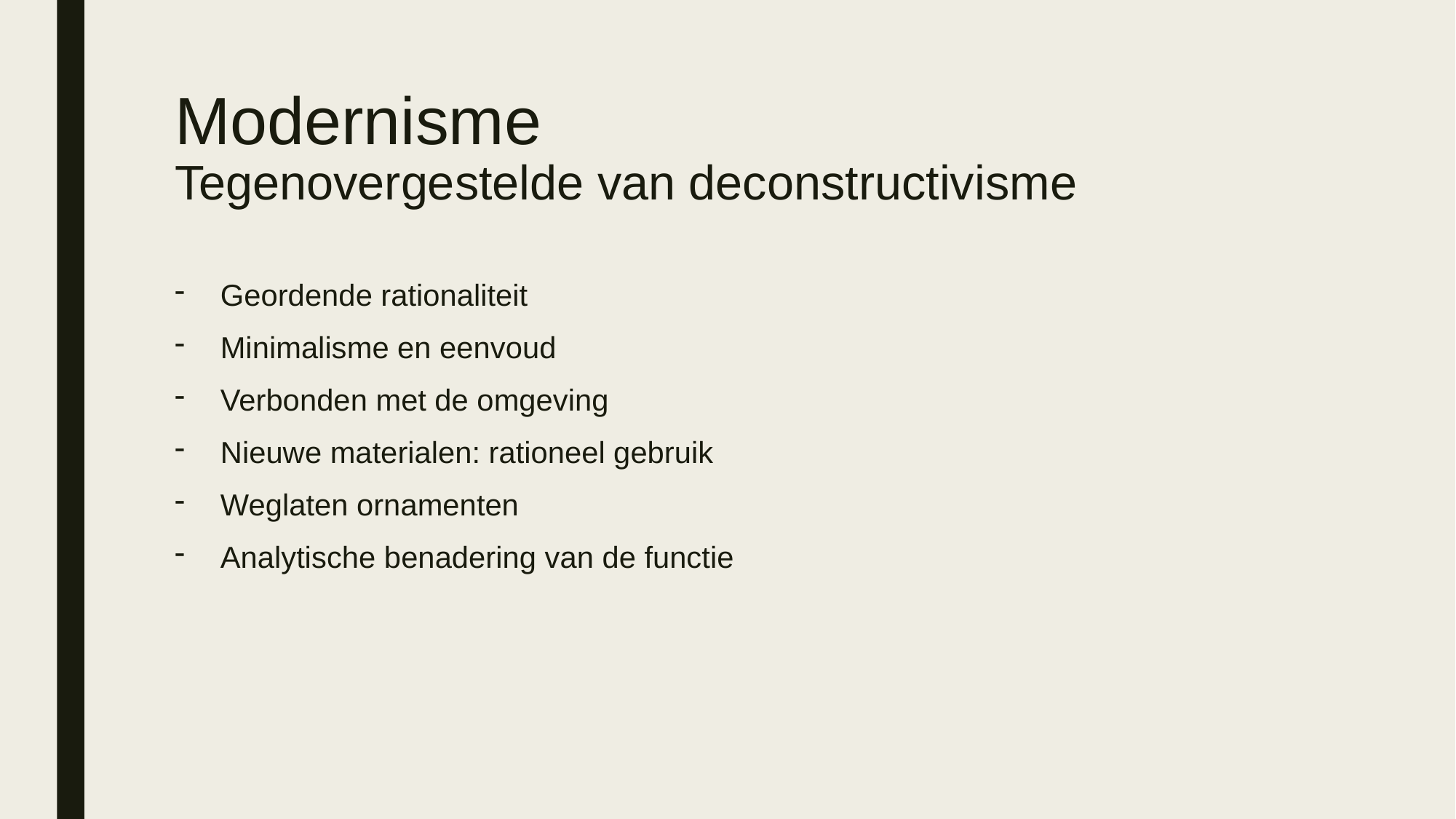

# Modernisme Tegenovergestelde van deconstructivisme
Geordende rationaliteit
Minimalisme en eenvoud
Verbonden met de omgeving
Nieuwe materialen: rationeel gebruik
Weglaten ornamenten
Analytische benadering van de functie